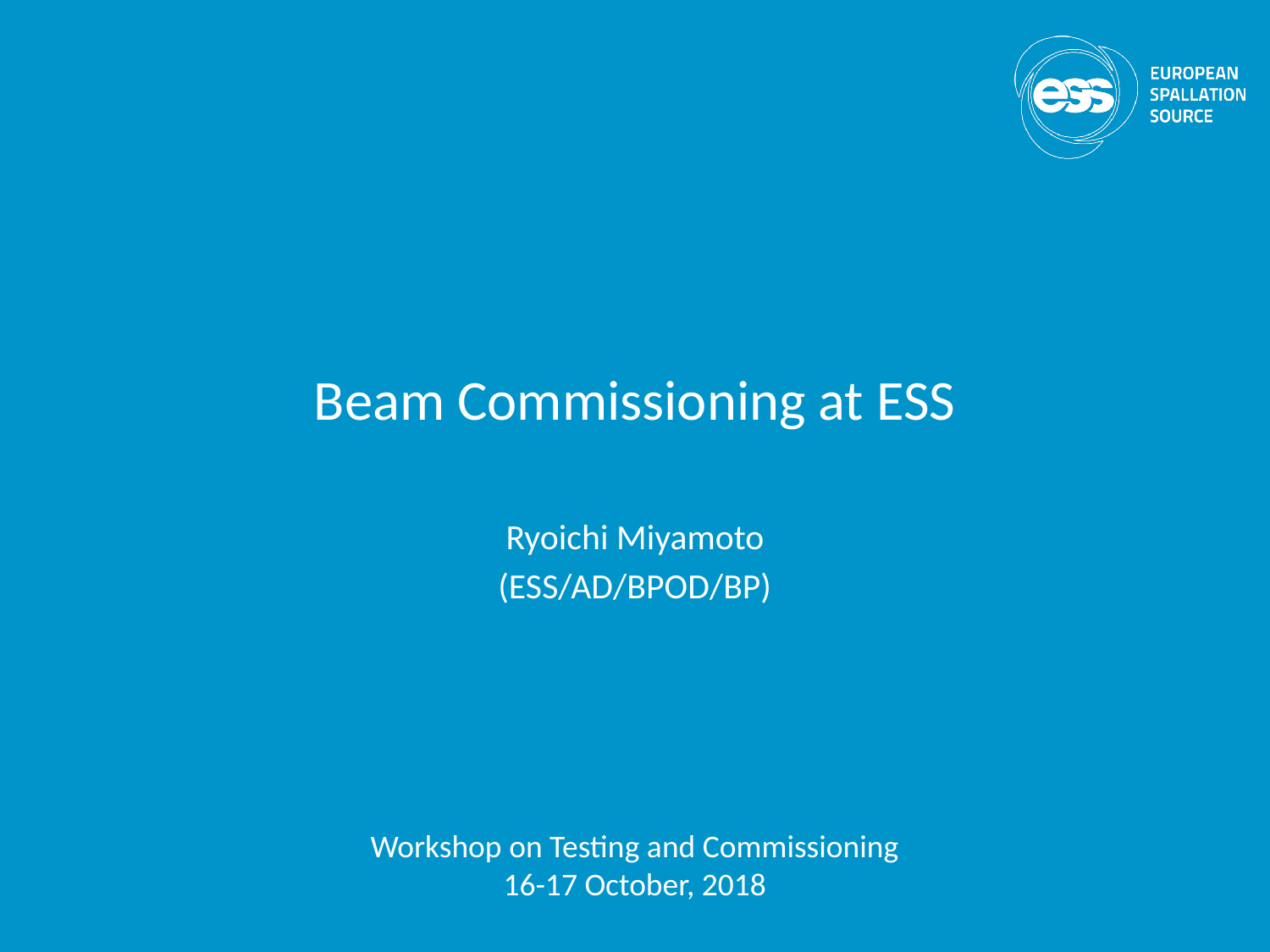

# Beam Commissioning at ESS
Ryoichi Miyamoto
(ESS/AD/BPOD/BP)
Workshop on Testing and Commissioning
16-17 October, 2018